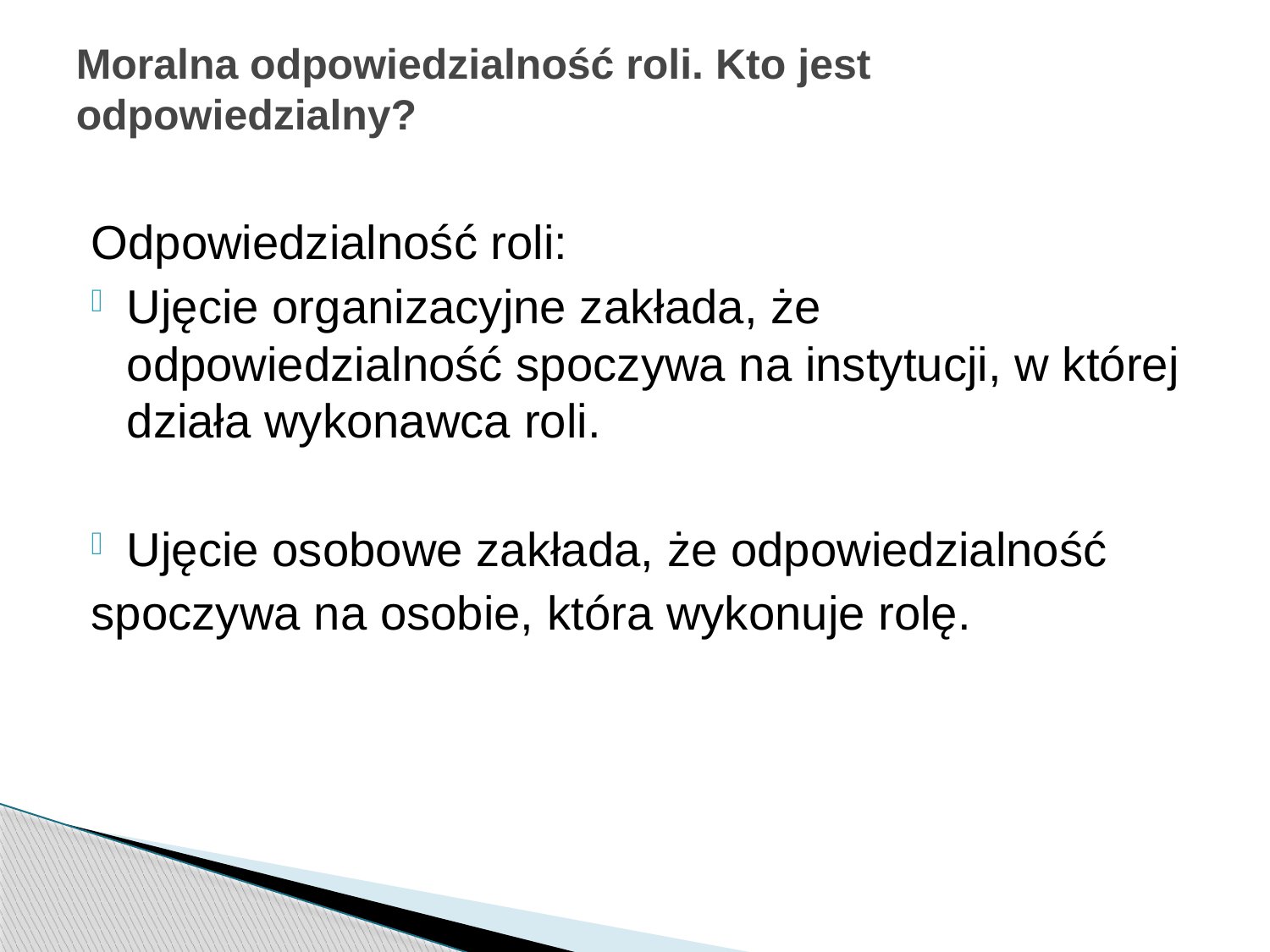

# Moralna odpowiedzialność roli. Kto jest odpowiedzialny?
Odpowiedzialność roli:
Ujęcie organizacyjne zakłada, że odpowiedzialność spoczywa na instytucji, w której działa wykonawca roli.

Ujęcie osobowe zakłada, że odpowiedzialność
spoczywa na osobie, która wykonuje rolę.